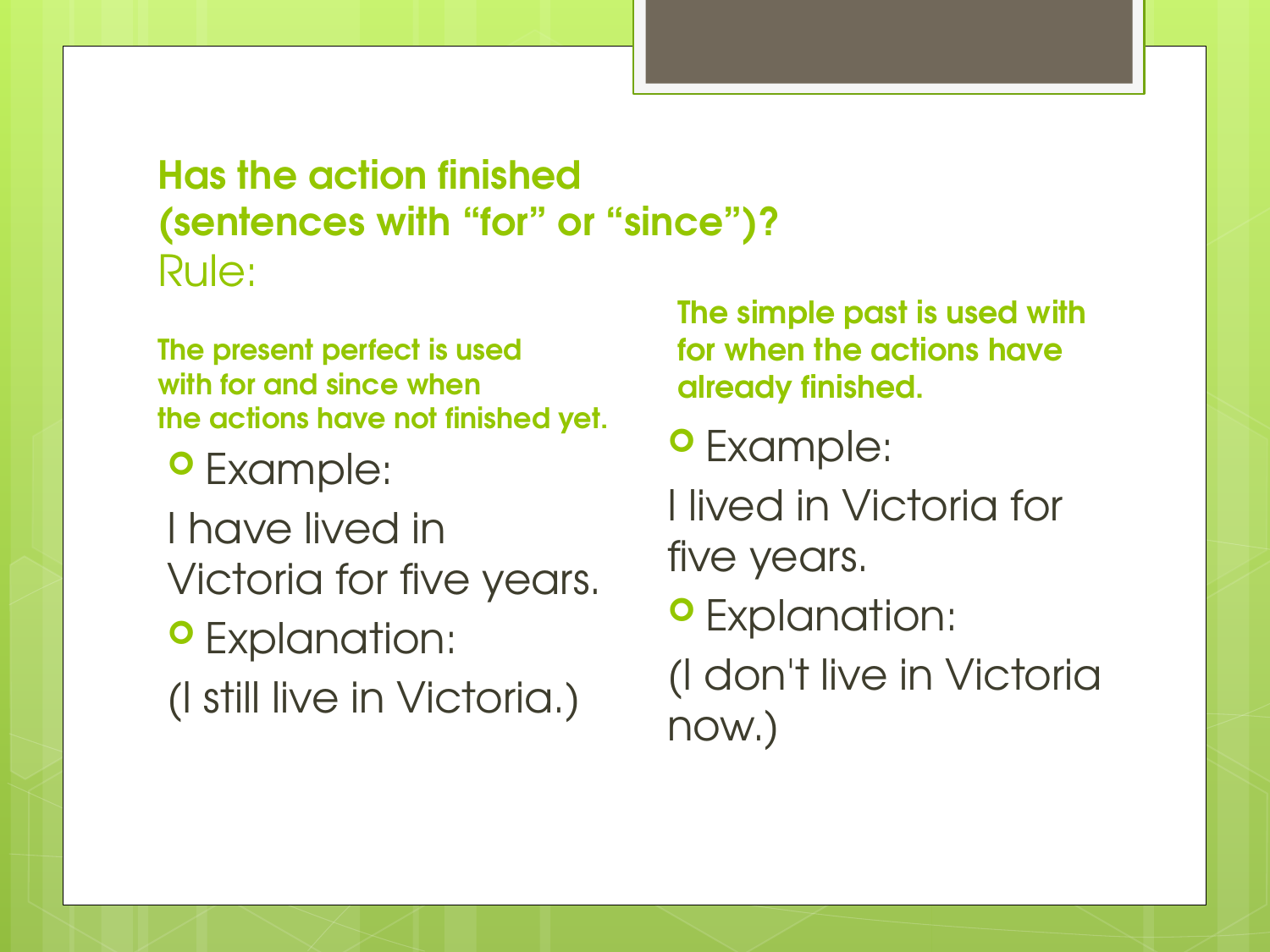

# Has the action finished (sentences with “for” or “since”)? Rule:
The simple past is used with for when the actions have already finished.
The present perfect is used with for and since when the actions have not finished yet.
Example:
I lived in Victoria for five years.
Explanation:
(I don't live in Victoria now.)
Example:
I have lived in Victoria for five years.
Explanation:
(I still live in Victoria.)